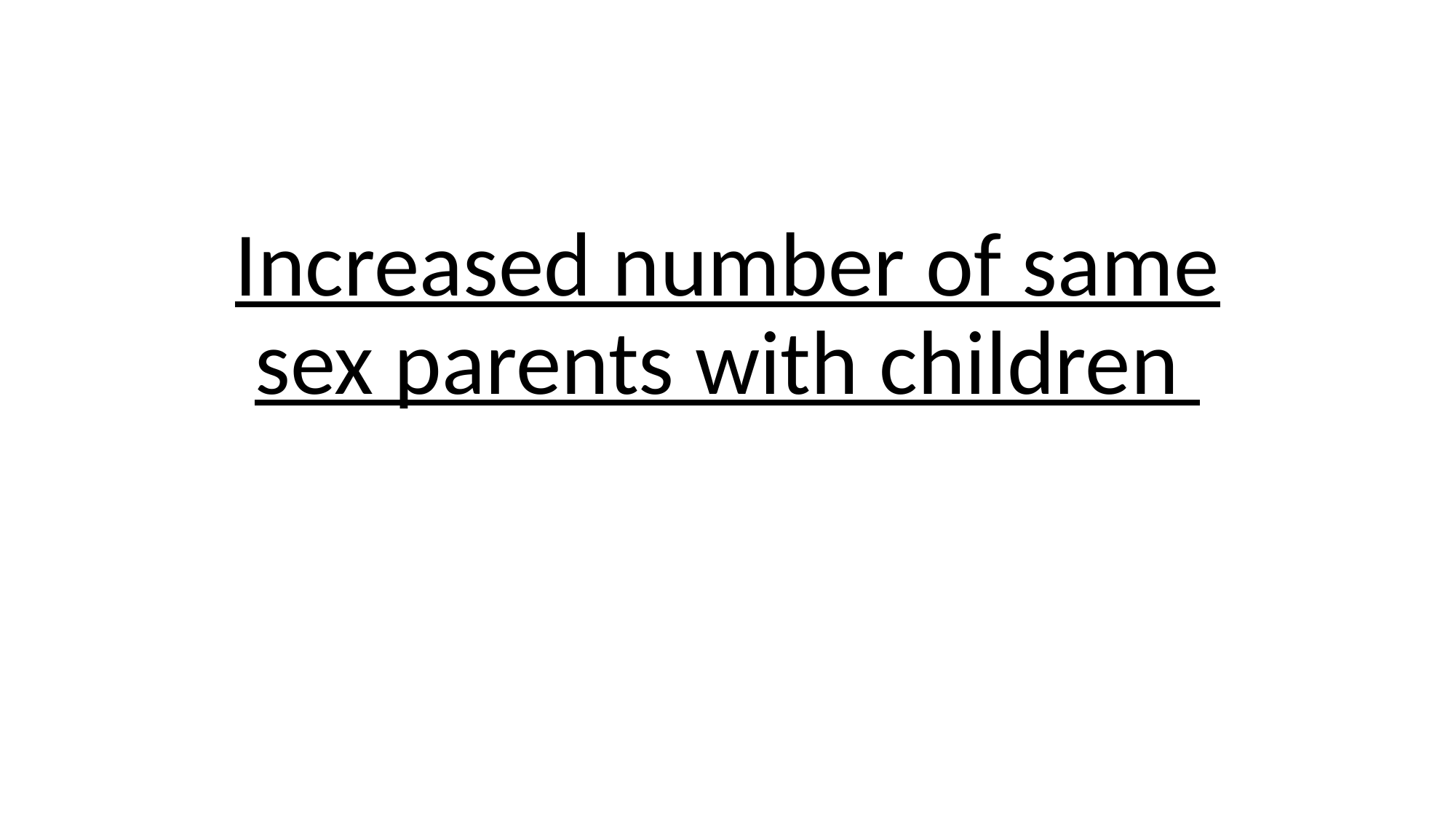

# Increased number of same sex parents with children